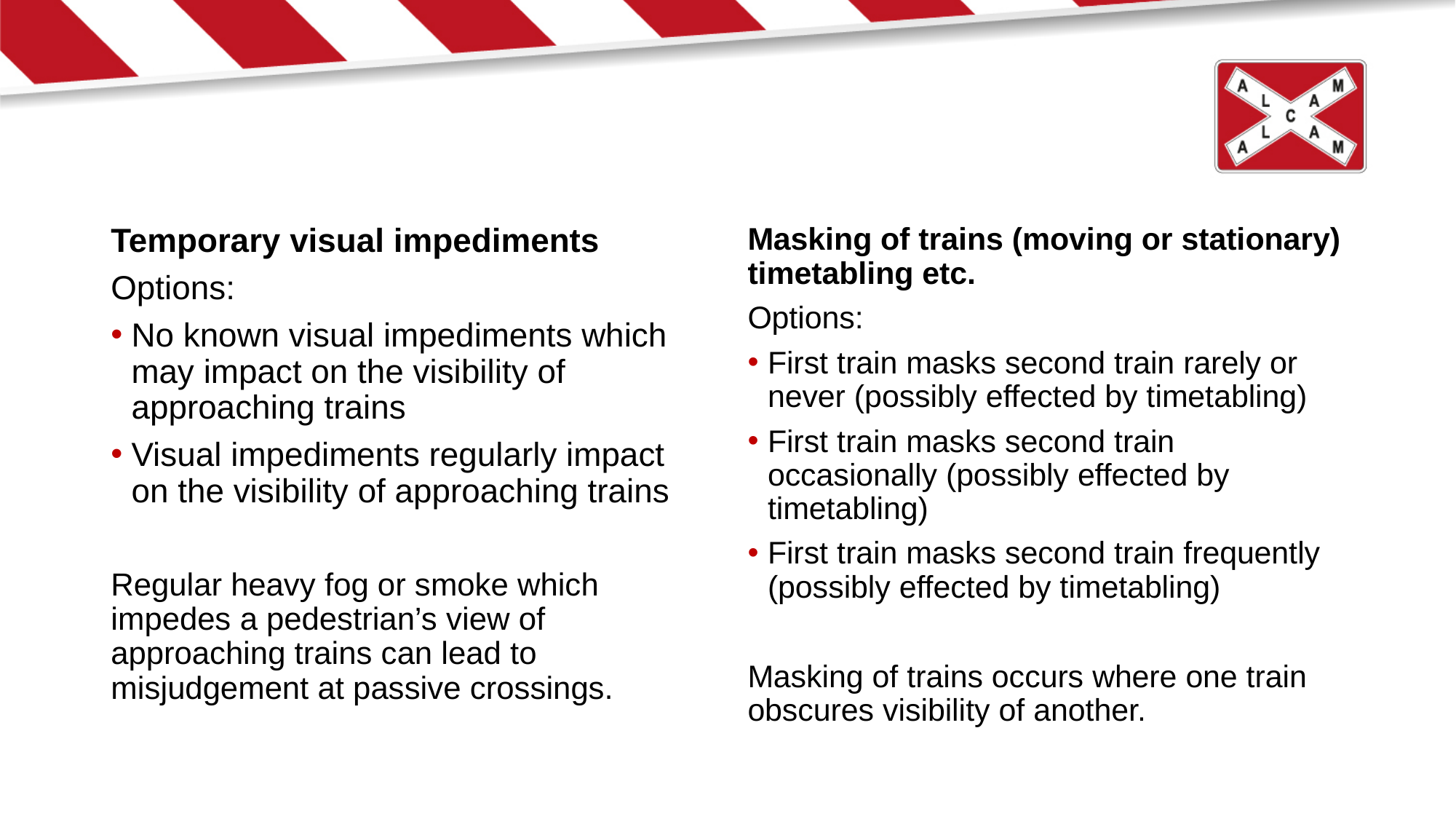

Temporary visual impediments
Options:
No known visual impediments which may impact on the visibility of approaching trains
Visual impediments regularly impact on the visibility of approaching trains

Regular heavy fog or smoke which impedes a pedestrian’s view of approaching trains can lead to misjudgement at passive crossings.
Masking of trains (moving or stationary) timetabling etc.
Options:
First train masks second train rarely or never (possibly effected by timetabling)
First train masks second train occasionally (possibly effected by timetabling)
First train masks second train frequently (possibly effected by timetabling)

Masking of trains occurs where one train obscures visibility of another.